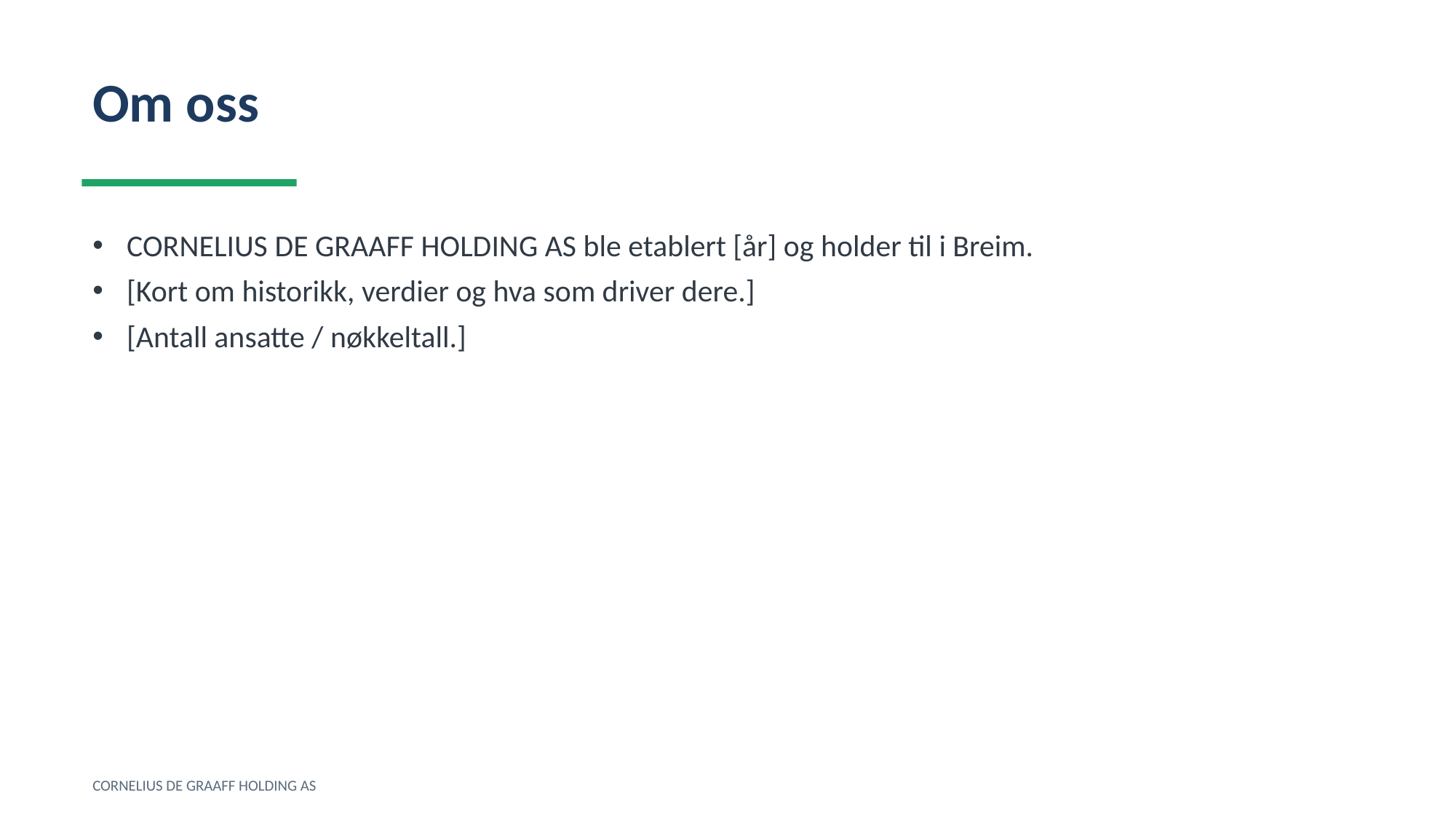

Om oss

CORNELIUS DE GRAAFF HOLDING AS ble etablert [år] og holder til i Breim.
[Kort om historikk, verdier og hva som driver dere.]
[Antall ansatte / nøkkeltall.]
CORNELIUS DE GRAAFF HOLDING AS